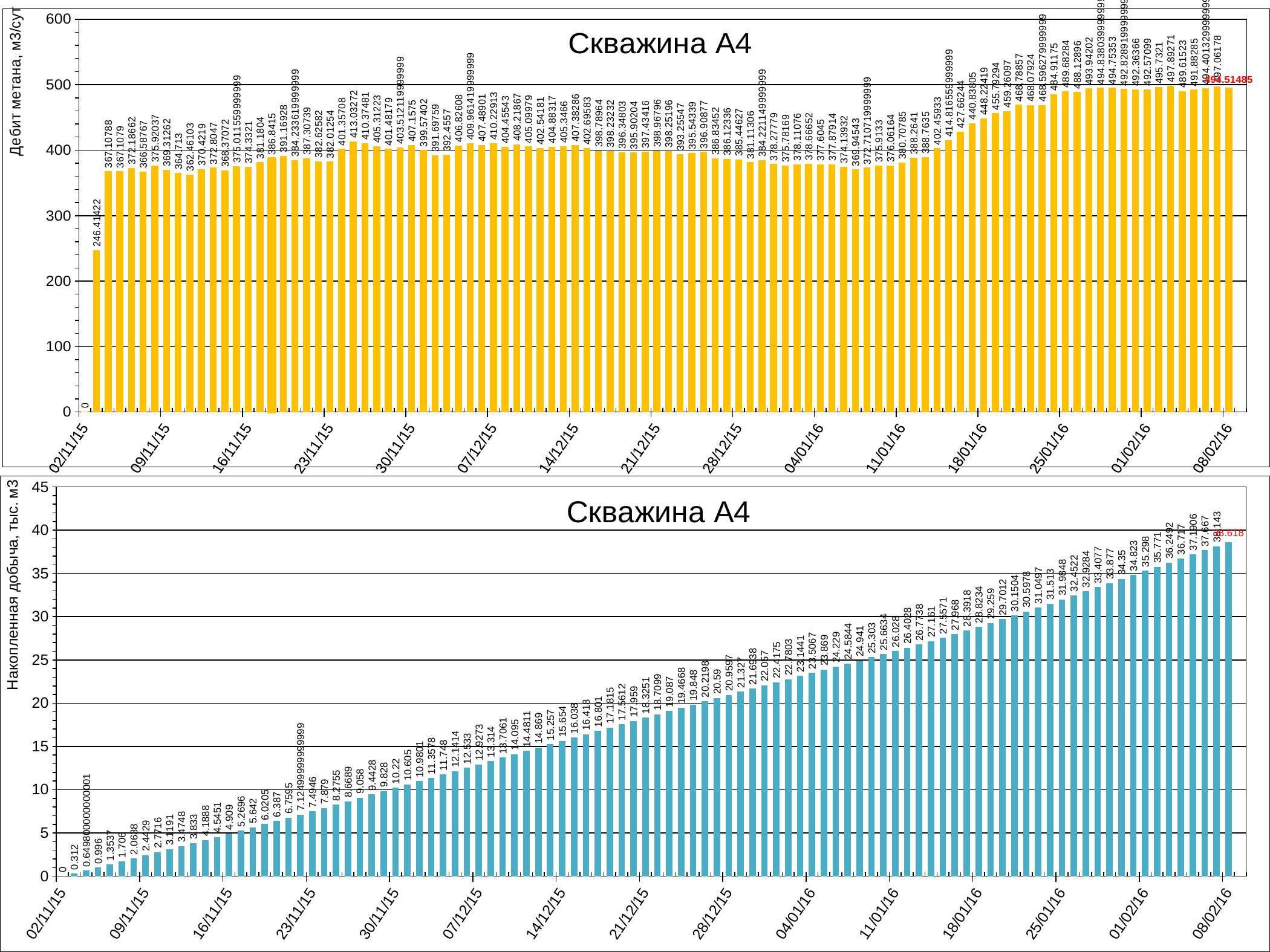

### Chart: Скважина А4

| Category | Дебит метана, м3/сут |
|---|---|
| 42145 | None |
| 42146 | None |
| 42147 | None |
| 42148 | None |
| 42149 | None |
| 42150 | None |
| 42151 | None |
| 42152 | None |
| 42153 | None |
| 42154 | None |
| 42155 | None |
| 42156 | None |
| 42157 | None |
| 42158 | None |
| 42159 | None |
| 42160 | None |
| 42161 | None |
| 42162 | None |
| 42163 | None |
| 42164 | None |
| 42165 | None |
| 42166 | None |
| 42167 | None |
| 42168 | None |
| 42169 | None |
| 42170 | None |
| 42171 | None |
| 42172 | None |
| 42173 | None |
| 42174 | None |
| 42175 | None |
| 42176 | None |
| 42177 | None |
| 42178 | None |
| 42179 | None |
| 42180 | None |
| 42181 | None |
| 42182 | None |
| 42183 | None |
| 42184 | None |
| 42185 | None |
| 42186 | None |
| 42187 | None |
| 42188 | None |
| 42189 | None |
| 42190 | None |
| 42191 | None |
| 42192 | None |
| 42193 | None |
| 42194 | None |
| 42195 | None |
| 42196 | None |
| 42197 | None |
| 42198 | None |
| 42199 | None |
| 42200 | None |
| 42201 | None |
| 42202 | None |
| 42203 | None |
| 42204 | None |
| 42205 | None |
| 42206 | None |
| 42207 | None |
| 42208 | None |
| 42209 | None |
| 42210 | None |
| 42211 | None |
| 42212 | None |
| 42213 | None |
| 42214 | None |
| 42215 | None |
| 42216 | None |
| 42217 | None |
| 42218 | None |
| 42219 | None |
| 42220 | None |
| 42221 | None |
| 42222 | None |
| 42223 | None |
| 42224 | None |
| 42225 | None |
| 42226 | None |
| 42227 | None |
| 42228 | None |
| 42229 | None |
| 42230 | None |
| 42231 | None |
| 42232 | None |
| 42233 | None |
| 42234 | None |
| 42235 | None |
| 42236 | None |
| 42237 | None |
| 42238 | None |
| 42239 | None |
| 42240 | None |
| 42241 | None |
| 42242 | None |
| 42243 | None |
| 42244 | None |
| 42245 | None |
| 42246 | None |
| 42247 | None |
| 42248 | None |
| 42249 | None |
| 42250 | None |
| 42251 | None |
| 42252 | None |
| 42253 | None |
| 42254 | None |
| 42255 | None |
| 42256 | None |
| 42257 | None |
| 42258 | None |
| 42259 | None |
| 42260 | None |
| 42261 | None |
| 42262 | None |
| 42263 | None |
| 42264 | None |
| 42265 | None |
| 42266 | None |
| 42267 | None |
| 42268 | None |
| 42269 | None |
| 42270 | None |
| 42271 | None |
| 42272 | None |
| 42273 | None |
| 42274 | None |
| 42275 | None |
| 42276 | None |
| 42277 | None |
| 42278 | None |
| 42279 | None |
| 42280 | None |
| 42281 | None |
| 42282 | None |
| 42283 | None |
| 42284 | None |
| 42285 | None |
| 42286 | None |
| 42287 | None |
| 42288 | None |
| 42289 | None |
| 42290 | None |
| 42291 | None |
| 42292 | None |
| 42293 | None |
| 42294 | None |
| 42295 | None |
| 42296 | None |
| 42297 | None |
| 42298 | None |
| 42299 | None |
| 42300 | None |
| 42301 | None |
| 42302 | None |
| 42303 | None |
| 42304 | None |
| 42305 | None |
| 42306 | None |
| 42307 | None |
| 42308 | None |
| 42309 | None |
| 42310 | 0.0 |
| 42311 | 246.41422 |
| 42312 | 367.1078800000004 |
| 42313 | 367.1079 |
| 42314 | 372.18662 |
| 42315 | 366.58767 |
| 42316 | 375.9203699999996 |
| 42317 | 369.3126199999997 |
| 42318 | 364.71299999999974 |
| 42319 | 362.4610299999996 |
| 42320 | 370.4218999999996 |
| 42321 | 372.8047000000001 |
| 42322 | 368.37072 |
| 42323 | 375.01155999999946 |
| 42324 | 374.3321 |
| 42325 | 381.1804 |
| 42326 | 386.8415 |
| 42327 | 391.1692800000004 |
| 42328 | 384.23361999999946 |
| 42329 | 387.30739 |
| 42330 | 382.6258199999997 |
| 42331 | 382.01254 |
| 42332 | 401.3570800000003 |
| 42333 | 413.03271999999953 |
| 42334 | 410.37481 |
| 42335 | 405.31223 |
| 42336 | 401.4817899999996 |
| 42337 | 403.51211999999947 |
| 42338 | 407.1575000000001 |
| 42339 | 399.57402 |
| 42340 | 391.69759 |
| 42341 | 392.4556999999997 |
| 42342 | 406.8260799999996 |
| 42343 | 409.96141999999946 |
| 42344 | 407.48900999999967 |
| 42345 | 410.2291299999996 |
| 42346 | 404.4554299999997 |
| 42347 | 408.2186699999997 |
| 42348 | 405.0997899999999 |
| 42349 | 402.54181 |
| 42350 | 404.88316999999967 |
| 42351 | 405.3466 |
| 42352 | 407.38286 |
| 42353 | 402.69583 |
| 42354 | 398.78964 |
| 42355 | 398.2323199999995 |
| 42356 | 396.34803 |
| 42357 | 395.90204 |
| 42358 | 397.4341599999995 |
| 42359 | 398.96796 |
| 42360 | 398.25196 |
| 42361 | 393.25547 |
| 42362 | 395.54339 |
| 42363 | 396.90876999999966 |
| 42364 | 386.83452 |
| 42365 | 386.1233599999996 |
| 42366 | 385.44627 |
| 42367 | 381.11306 |
| 42368 | 384.22114999999945 |
| 42369 | 378.2777899999997 |
| 42370 | 375.78169 |
| 42371 | 378.1107600000001 |
| 42372 | 378.6665199999996 |
| 42373 | 377.6045 |
| 42374 | 377.87914 |
| 42375 | 374.13932 |
| 42376 | 369.94543 |
| 42377 | 372.71071999999947 |
| 42378 | 375.9132999999996 |
| 42379 | 376.06164 |
| 42380 | 380.70785 |
| 42381 | 388.2640999999999 |
| 42382 | 388.76349999999974 |
| 42383 | 402.45932999999974 |
| 42384 | 414.81655999999947 |
| 42385 | 427.66244000000034 |
| 42386 | 440.83804999999967 |
| 42387 | 448.22418999999974 |
| 42388 | 455.7929399999996 |
| 42389 | 459.26097 |
| 42390 | 468.7885699999996 |
| 42391 | 468.0792400000001 |
| 42392 | 468.59627999999947 |
| 42393 | 484.91174999999953 |
| 42394 | 489.68284000000034 |
| 42395 | 488.12896 |
| 42396 | 493.94202 |
| 42397 | 494.83803999999947 |
| 42398 | 494.75352999999967 |
| 42399 | 492.82891999999947 |
| 42400 | 492.3636599999997 |
| 42401 | 492.57099 |
| 42402 | 495.73209999999966 |
| 42403 | 497.89270999999974 |
| 42404 | 489.61523 |
| 42405 | 491.88285 |
| 42406 | 494.40132999999946 |
| 42407 | 497.06178 |
| 42408 | 494.51485 |
| 42409 | None |
| 42410 | None |

### Chart: Скважина А4

| Category | Накопленная добыча, тыс. м3 |
|---|---|
| 42145 | None |
| 42146 | None |
| 42147 | None |
| 42148 | None |
| 42149 | None |
| 42150 | None |
| 42151 | None |
| 42152 | None |
| 42153 | None |
| 42154 | None |
| 42155 | None |
| 42156 | None |
| 42157 | None |
| 42158 | None |
| 42159 | None |
| 42160 | None |
| 42161 | None |
| 42162 | None |
| 42163 | None |
| 42164 | None |
| 42165 | None |
| 42166 | None |
| 42167 | None |
| 42168 | None |
| 42169 | None |
| 42170 | None |
| 42171 | None |
| 42172 | None |
| 42173 | None |
| 42174 | None |
| 42175 | None |
| 42176 | None |
| 42177 | None |
| 42178 | None |
| 42179 | None |
| 42180 | None |
| 42181 | None |
| 42182 | None |
| 42183 | None |
| 42184 | None |
| 42185 | None |
| 42186 | None |
| 42187 | None |
| 42188 | None |
| 42189 | None |
| 42190 | None |
| 42191 | None |
| 42192 | None |
| 42193 | None |
| 42194 | None |
| 42195 | None |
| 42196 | None |
| 42197 | None |
| 42198 | None |
| 42199 | None |
| 42200 | None |
| 42201 | None |
| 42202 | None |
| 42203 | None |
| 42204 | None |
| 42205 | None |
| 42206 | None |
| 42207 | None |
| 42208 | None |
| 42209 | None |
| 42210 | None |
| 42211 | None |
| 42212 | None |
| 42213 | None |
| 42214 | None |
| 42215 | None |
| 42216 | None |
| 42217 | None |
| 42218 | None |
| 42219 | None |
| 42220 | None |
| 42221 | None |
| 42222 | None |
| 42223 | None |
| 42224 | None |
| 42225 | None |
| 42226 | None |
| 42227 | None |
| 42228 | None |
| 42229 | None |
| 42230 | None |
| 42231 | None |
| 42232 | None |
| 42233 | None |
| 42234 | None |
| 42235 | None |
| 42236 | None |
| 42237 | None |
| 42238 | None |
| 42239 | None |
| 42240 | None |
| 42241 | None |
| 42242 | None |
| 42243 | None |
| 42244 | None |
| 42245 | None |
| 42246 | None |
| 42247 | None |
| 42248 | None |
| 42249 | None |
| 42250 | None |
| 42251 | None |
| 42252 | None |
| 42253 | None |
| 42254 | None |
| 42255 | None |
| 42256 | None |
| 42257 | None |
| 42258 | None |
| 42259 | None |
| 42260 | None |
| 42261 | None |
| 42262 | None |
| 42263 | None |
| 42264 | None |
| 42265 | None |
| 42266 | None |
| 42267 | None |
| 42268 | None |
| 42269 | None |
| 42270 | None |
| 42271 | None |
| 42272 | None |
| 42273 | None |
| 42274 | None |
| 42275 | None |
| 42276 | None |
| 42277 | None |
| 42278 | None |
| 42279 | None |
| 42280 | None |
| 42281 | None |
| 42282 | None |
| 42283 | None |
| 42284 | None |
| 42285 | None |
| 42286 | None |
| 42287 | None |
| 42288 | None |
| 42289 | None |
| 42290 | None |
| 42291 | None |
| 42292 | None |
| 42293 | None |
| 42294 | None |
| 42295 | None |
| 42296 | None |
| 42297 | None |
| 42298 | None |
| 42299 | None |
| 42300 | None |
| 42301 | None |
| 42302 | None |
| 42303 | None |
| 42304 | None |
| 42305 | None |
| 42306 | None |
| 42307 | None |
| 42308 | None |
| 42309 | None |
| 42310 | 0.0 |
| 42311 | 0.3120000000000003 |
| 42312 | 0.6498000000000007 |
| 42313 | 0.996 |
| 42314 | 1.353699999999999 |
| 42315 | 1.706 |
| 42316 | 2.0638 |
| 42317 | 2.4429000000000003 |
| 42318 | 2.7716 |
| 42319 | 3.1191 |
| 42320 | 3.4747999999999997 |
| 42321 | 3.832999999999998 |
| 42322 | 4.1888000000000005 |
| 42323 | 4.545100000000001 |
| 42324 | 4.909 |
| 42325 | 5.269600000000001 |
| 42326 | 5.6419999999999995 |
| 42327 | 6.0204999999999975 |
| 42328 | 6.387 |
| 42329 | 6.7595 |
| 42330 | 7.124999999999994 |
| 42331 | 7.4946 |
| 42332 | 7.879 |
| 42333 | 8.275500000000003 |
| 42334 | 8.6689 |
| 42335 | 9.058000000000002 |
| 42336 | 9.4428 |
| 42337 | 9.828000000000001 |
| 42338 | 10.22 |
| 42339 | 10.605 |
| 42340 | 10.9801 |
| 42341 | 11.357800000000006 |
| 42342 | 11.748 |
| 42343 | 12.141399999999999 |
| 42344 | 12.533000000000001 |
| 42345 | 12.9273 |
| 42346 | 13.314 |
| 42347 | 13.706100000000001 |
| 42348 | 14.095000000000002 |
| 42349 | 14.4811 |
| 42350 | 14.869000000000009 |
| 42351 | 15.257 |
| 42352 | 15.654 |
| 42353 | 16.038 |
| 42354 | 16.418 |
| 42355 | 16.800999999999988 |
| 42356 | 17.1815 |
| 42357 | 17.56119999999999 |
| 42358 | 17.959 |
| 42359 | 18.32509999999998 |
| 42360 | 18.7099 |
| 42361 | 19.087 |
| 42362 | 19.466799999999964 |
| 42363 | 19.848 |
| 42364 | 20.21979999999999 |
| 42365 | 20.59 |
| 42366 | 20.9597 |
| 42367 | 21.327000000000005 |
| 42368 | 21.693800000000017 |
| 42369 | 22.057 |
| 42370 | 22.4175 |
| 42371 | 22.780299999999976 |
| 42372 | 23.144099999999987 |
| 42373 | 23.506700000000002 |
| 42374 | 23.869 |
| 42375 | 24.22899999999999 |
| 42376 | 24.584400000000002 |
| 42377 | 24.940999999999978 |
| 42378 | 25.303 |
| 42379 | 25.663400000000003 |
| 42380 | 26.028 |
| 42381 | 26.402799999999964 |
| 42382 | 26.773799999999973 |
| 42383 | 27.161 |
| 42384 | 27.557099999999988 |
| 42385 | 27.96799999999999 |
| 42386 | 28.391800000000018 |
| 42387 | 28.823400000000003 |
| 42388 | 29.259 |
| 42389 | 29.7012 |
| 42390 | 30.1504 |
| 42391 | 30.59779999999999 |
| 42392 | 31.049699999999977 |
| 42393 | 31.513000000000005 |
| 42394 | 31.9848 |
| 42395 | 32.452200000000005 |
| 42396 | 32.9284 |
| 42397 | 33.4077 |
| 42398 | 33.876999999999995 |
| 42399 | 34.349999999999994 |
| 42400 | 34.823 |
| 42401 | 35.29800000000004 |
| 42402 | 35.771 |
| 42403 | 36.24920000000001 |
| 42404 | 36.717000000000006 |
| 42405 | 37.19060000000001 |
| 42406 | 37.667 |
| 42407 | 38.143 |
| 42408 | 38.618 |
| 42409 | None |
| 42410 | None |